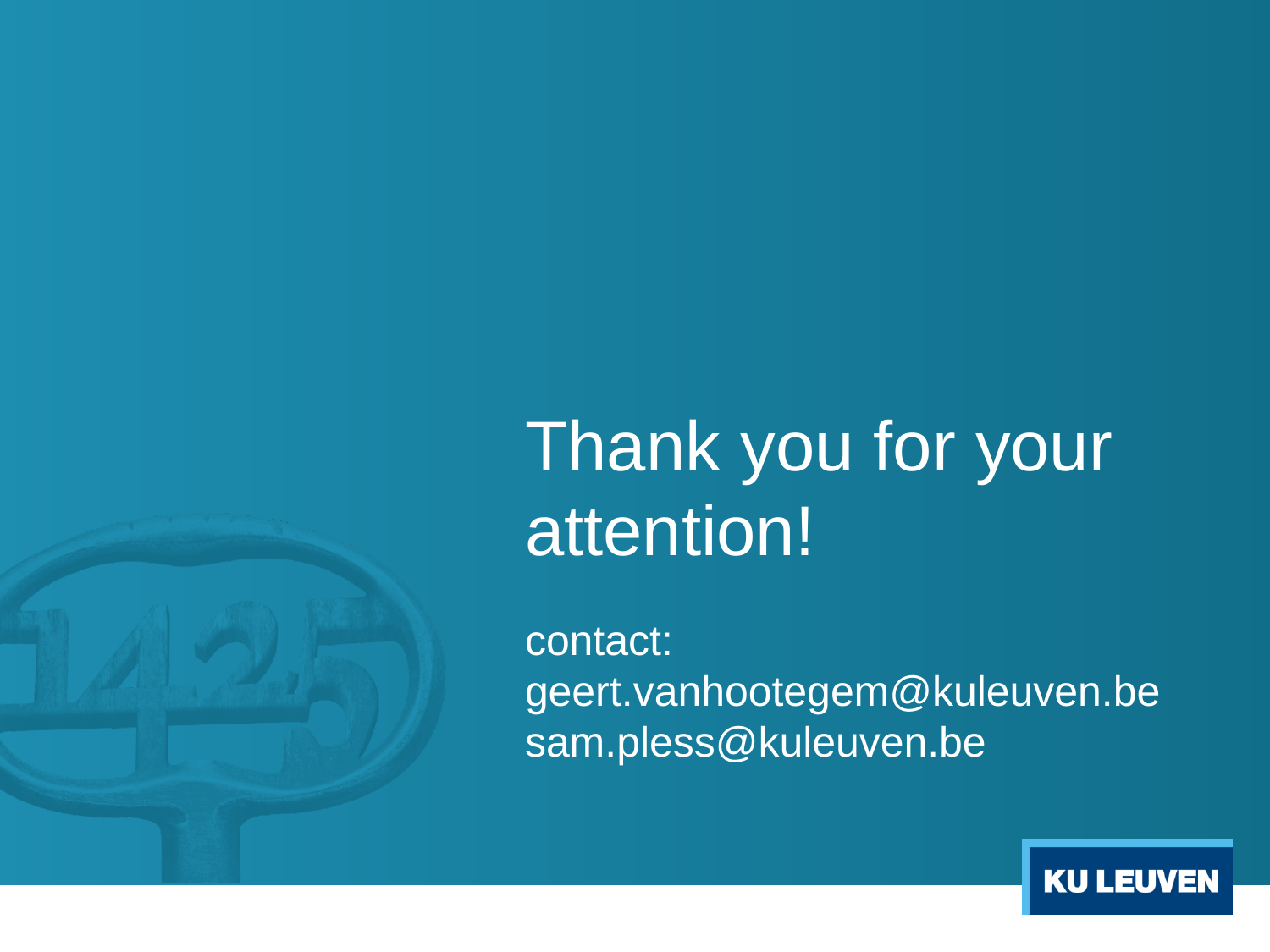

# Thank you for your attention!
contact:
geert.vanhootegem@kuleuven.be
sam.pless@kuleuven.be